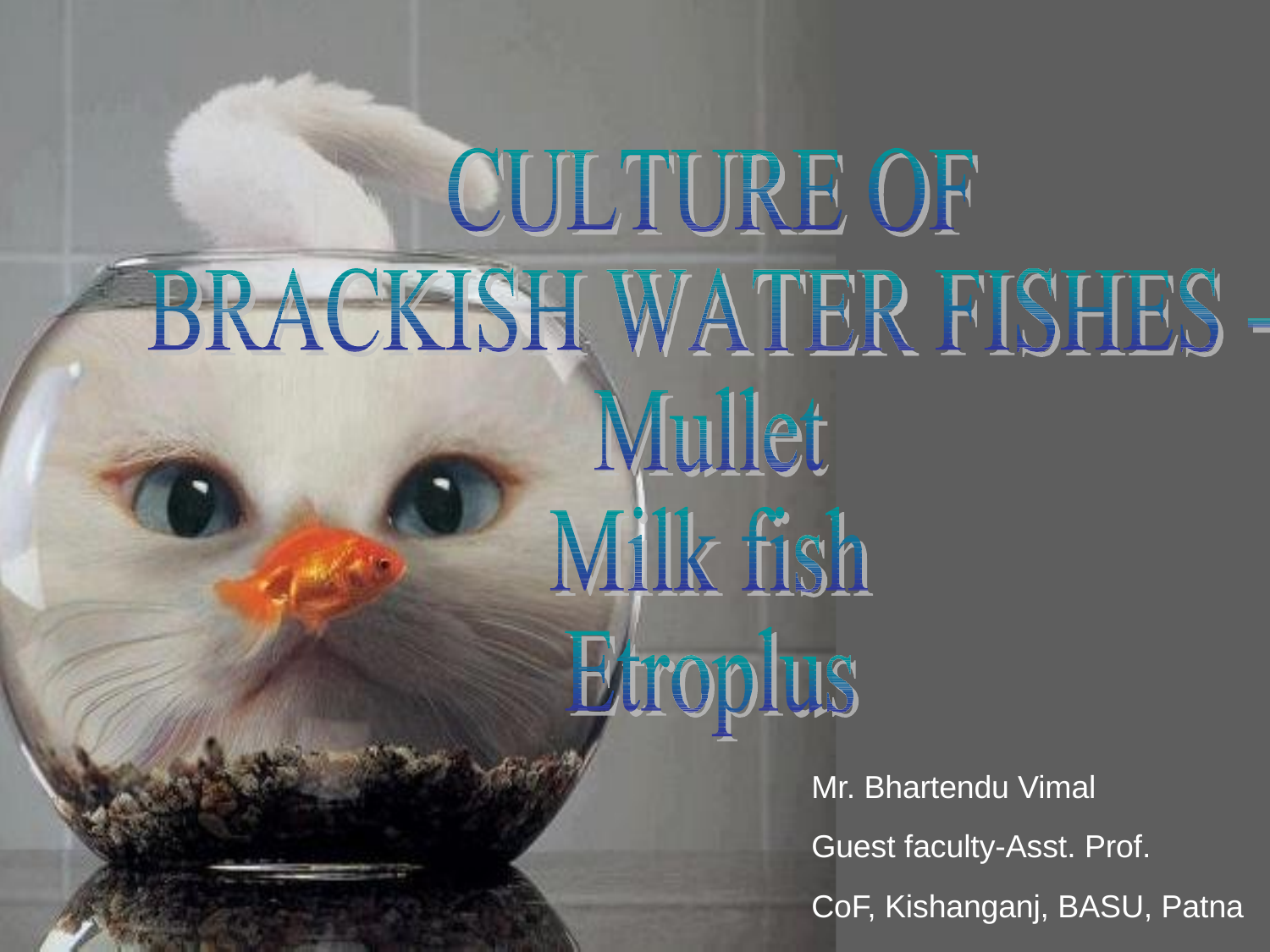

Mr. Bhartendu Vimal
Guest faculty-Asst. Prof.
CoF, Kishanganj, BASU, Patna